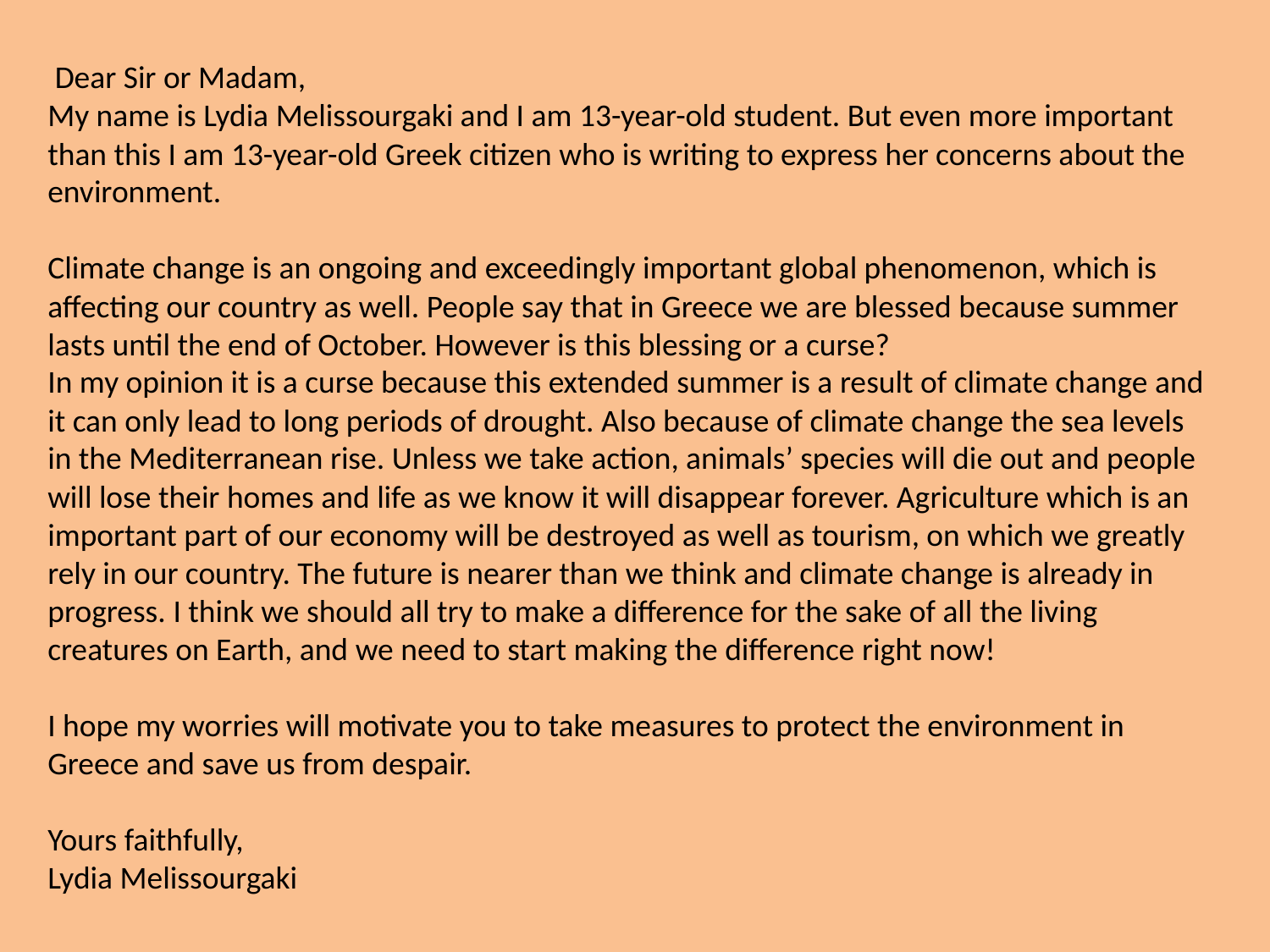

# Dear Sir or Madam, My name is Lydia Melissourgaki and I am 13-year-old student. But even more important than this I am 13-year-old Greek citizen who is writing to express her concerns about the environment.   Climate change is an ongoing and exceedingly important global phenomenon, which is affecting our country as well. People say that in Greece we are blessed because summer lasts until the end of October. However is this blessing or a curse? In my opinion it is a curse because this extended summer is a result of climate change and it can only lead to long periods of drought. Also because of climate change the sea levels in the Mediterranean rise. Unless we take action, animals’ species will die out and people will lose their homes and life as we know it will disappear forever. Agriculture which is an important part of our economy will be destroyed as well as tourism, on which we greatly rely in our country. The future is nearer than we think and climate change is already in progress. I think we should all try to make a difference for the sake of all the living creatures on Earth, and we need to start making the difference right now!   I hope my worries will motivate you to take measures to protect the environment in Greece and save us from despair.   Yours faithfully, Lydia Melissourgaki